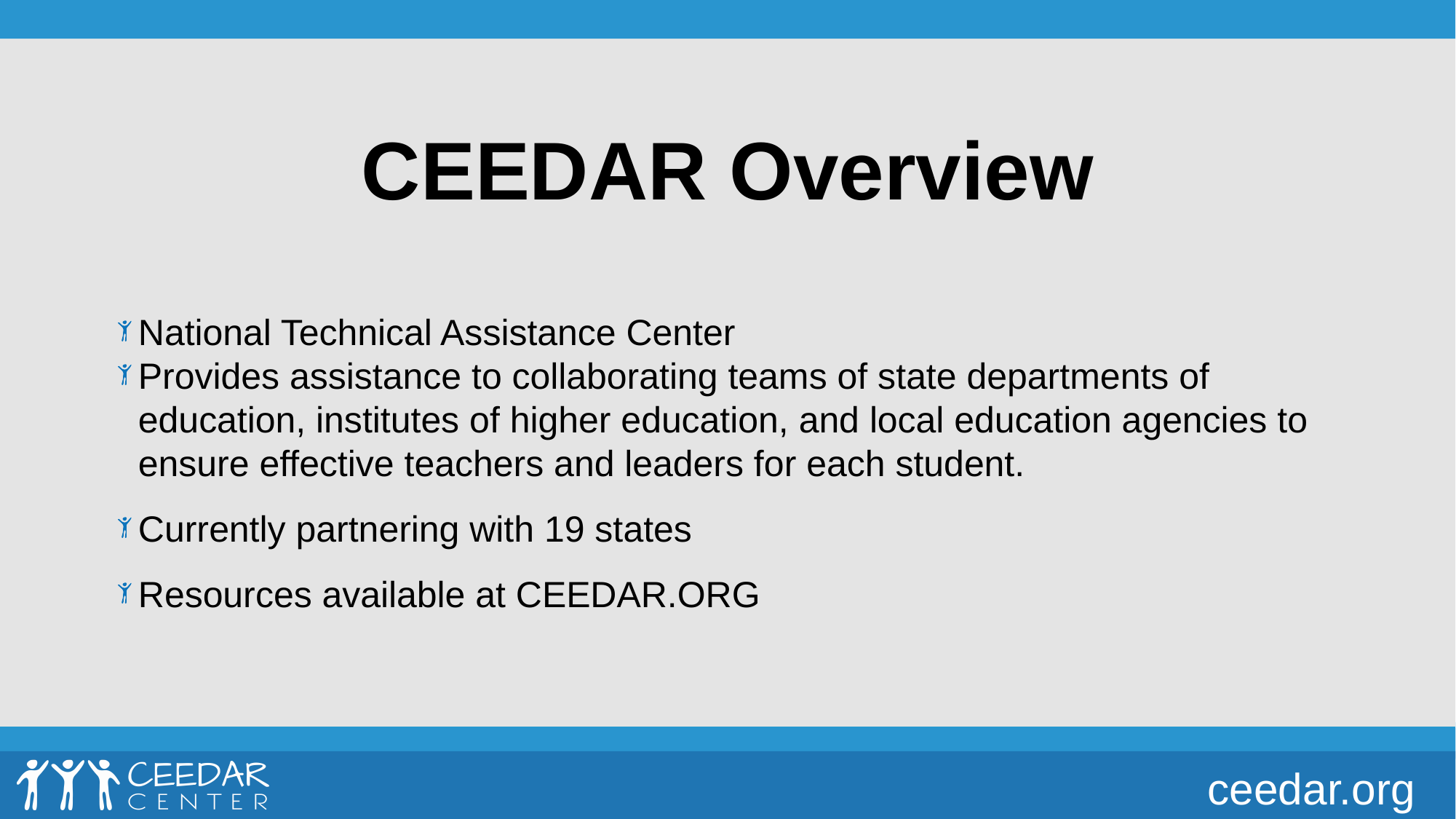

CEEDAR Overview
National Technical Assistance Center
Provides assistance to collaborating teams of state departments of education, institutes of higher education, and local education agencies to ensure effective teachers and leaders for each student.
Currently partnering with 19 states
Resources available at CEEDAR.ORG